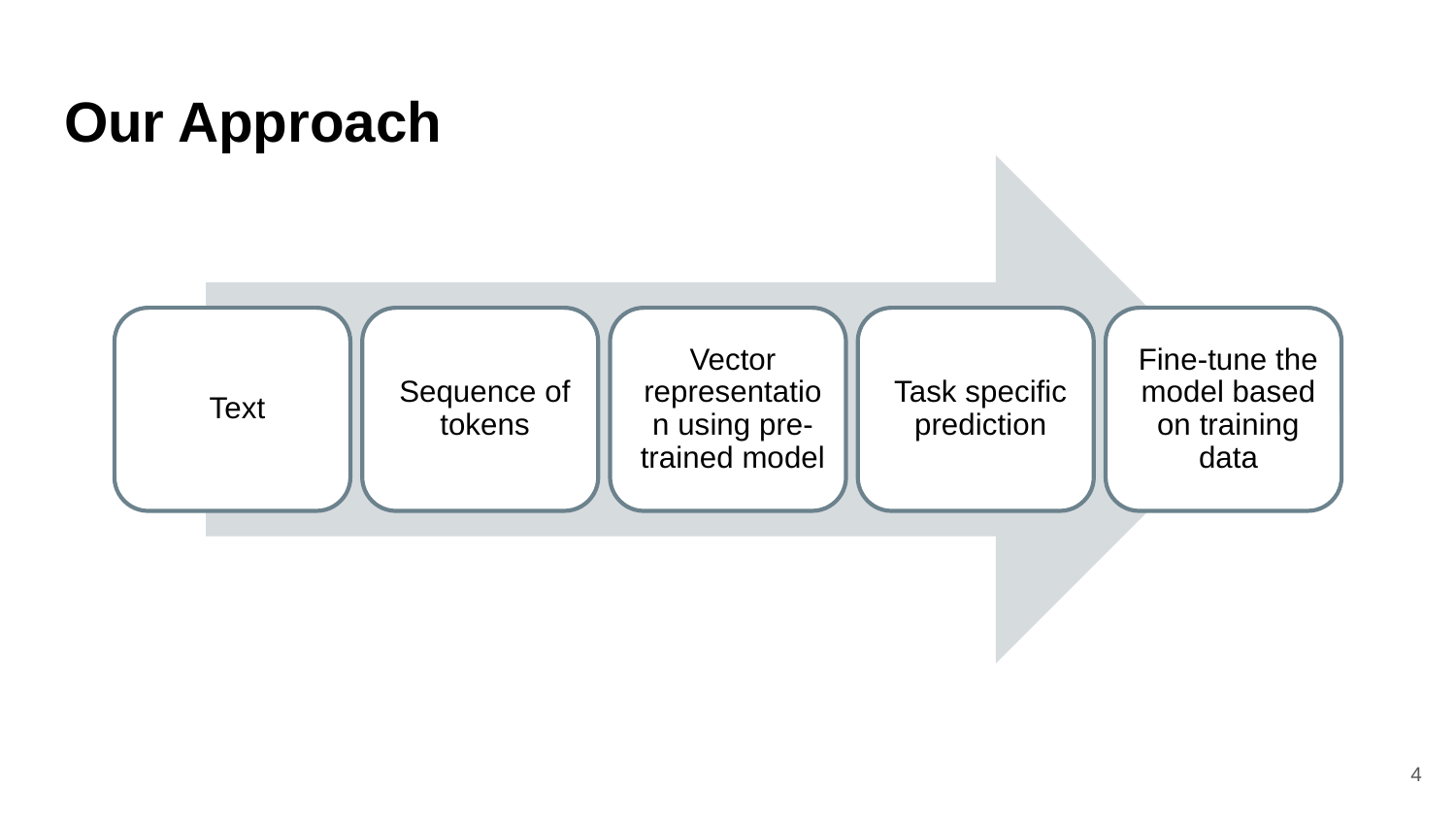

# Our Approach
Text
Sequence of tokens
Vector representation using pre-trained model
Task specific prediction
Fine-tune the model based on training data
4